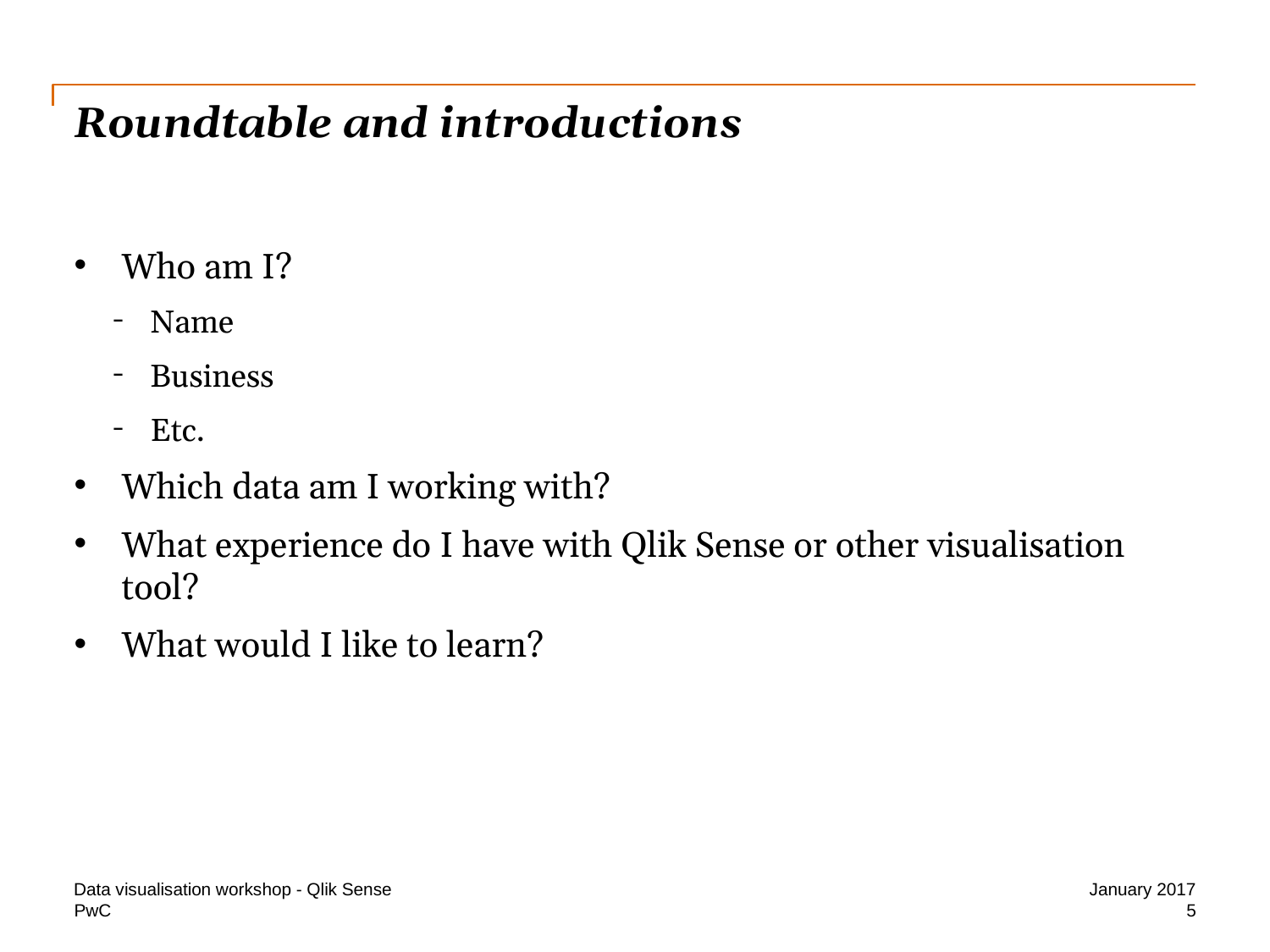

# Roundtable and introductions
Who am I?
Name
Business
Etc.
Which data am I working with?
What experience do I have with Qlik Sense or other visualisation tool?
What would I like to learn?
Data visualisation workshop - Qlik Sense
January 2017
5